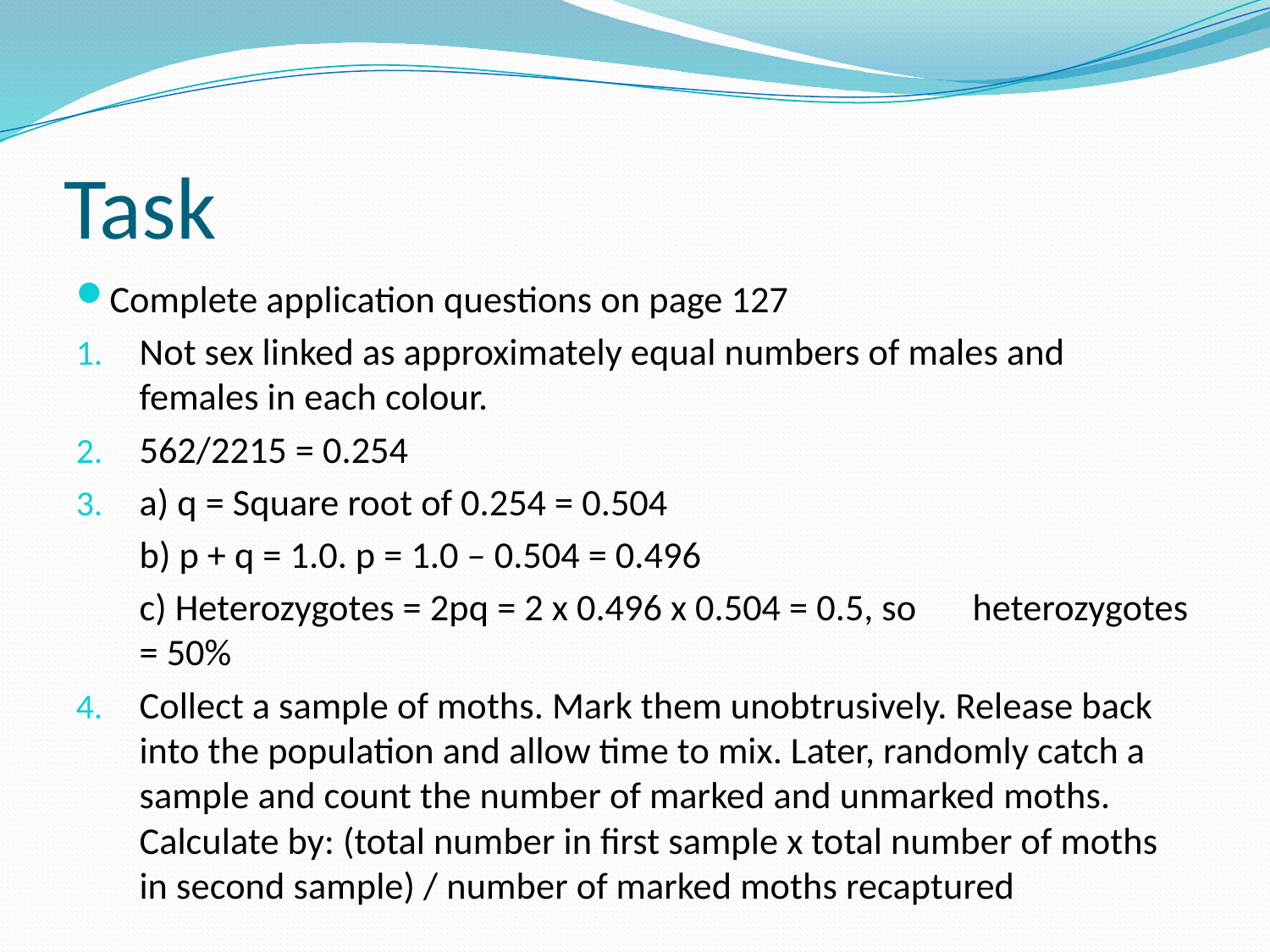

# Task
Complete application questions on page 127
Not sex linked as approximately equal numbers of males and females in each colour.
562/2215 = 0.254
a) q = Square root of 0.254 = 0.504
	b) p + q = 1.0. p = 1.0 – 0.504 = 0.496
	c) Heterozygotes = 2pq = 2 x 0.496 x 0.504 = 0.5, so 	heterozygotes = 50%
Collect a sample of moths. Mark them unobtrusively. Release back into the population and allow time to mix. Later, randomly catch a sample and count the number of marked and unmarked moths. Calculate by: (total number in first sample x total number of moths in second sample) / number of marked moths recaptured